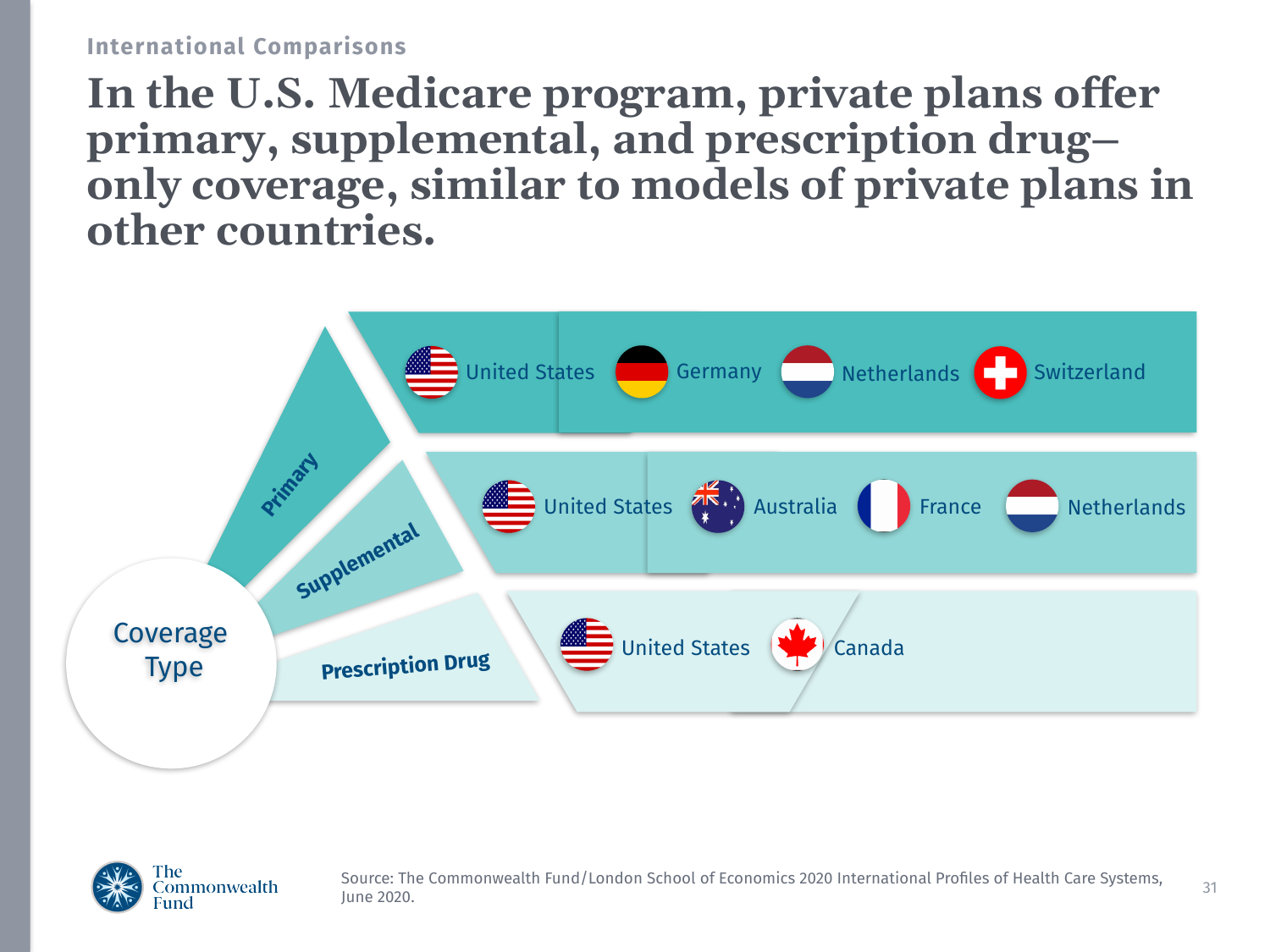

International Comparisons
# In the U.S. Medicare program, private plans offer primary, supplemental, and prescription drug–only coverage, similar to models of private plans in other countries.

Germany
United States
Switzerland
Netherlands

Primary

United States
Australia
France
Netherlands
Supplemental

Coverage
Type

United States
Canada
Prescription Drug
Source: The Commonwealth Fund/London School of Economics 2020 International Profiles of Health Care Systems, June 2020.